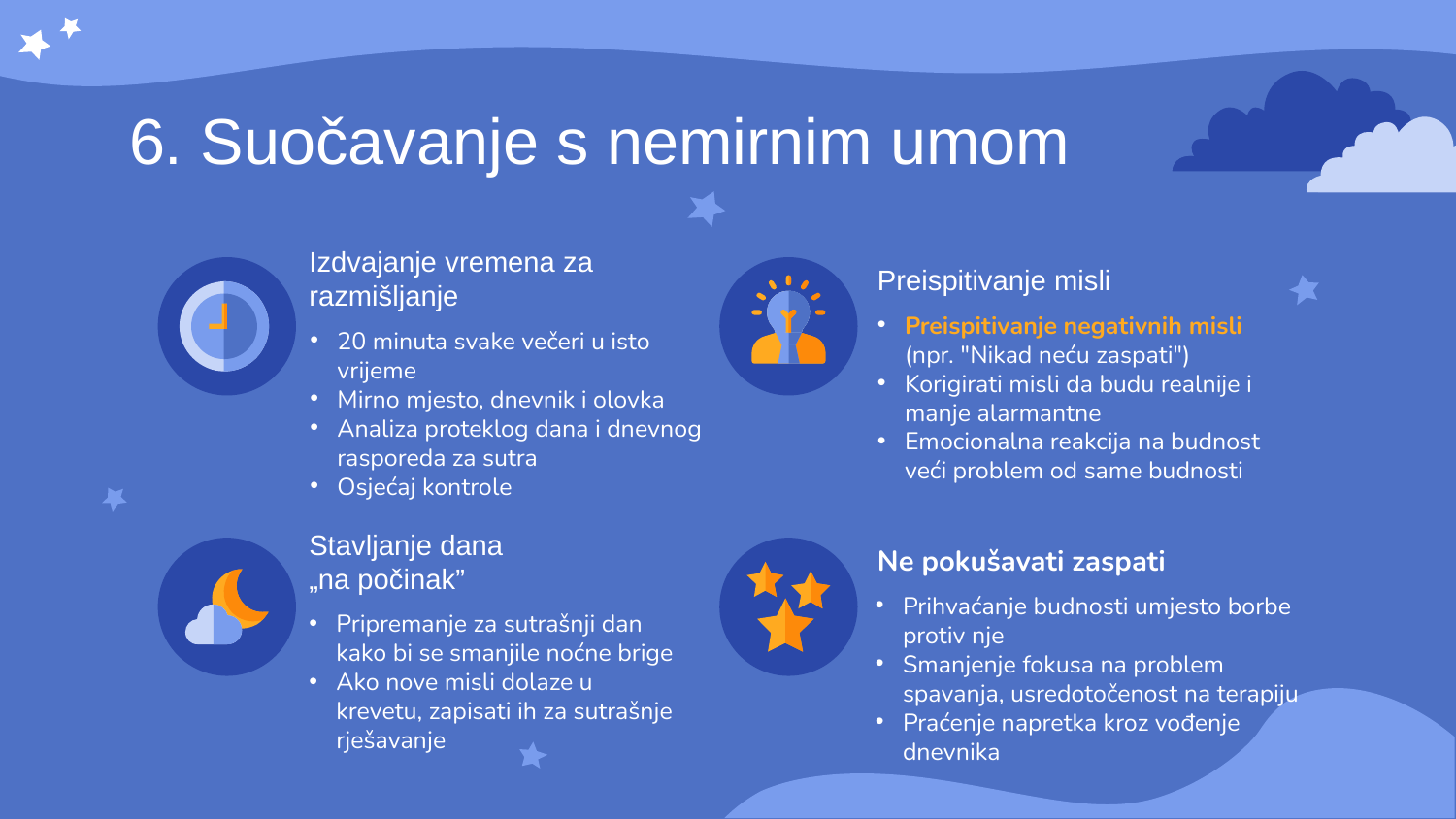

# 6. Suočavanje s nemirnim umom

Preispitivanje misli
Izdvajanje vremena za razmišljanje

Preispitivanje negativnih misli  (npr. "Nikad neću zaspati")
Korigirati misli da budu realnije i manje alarmantne
Emocionalna reakcija na budnost veći problem od same budnosti
20 minuta svake večeri u isto vrijeme
Mirno mjesto, dnevnik i olovka
Analiza proteklog dana i dnevnog rasporeda za sutra
Osjećaj kontrole

Ne pokušavati zaspati
Stavljanje dana
„na počinak”

Prihvaćanje budnosti umjesto borbe protiv nje
Smanjenje fokusa na problem spavanja, usredotočenost na terapiju
Praćenje napretka kroz vođenje dnevnika

Pripremanje za sutrašnji dan kako bi se smanjile noćne brige
Ako nove misli dolaze u krevetu, zapisati ih za sutrašnje rješavanje